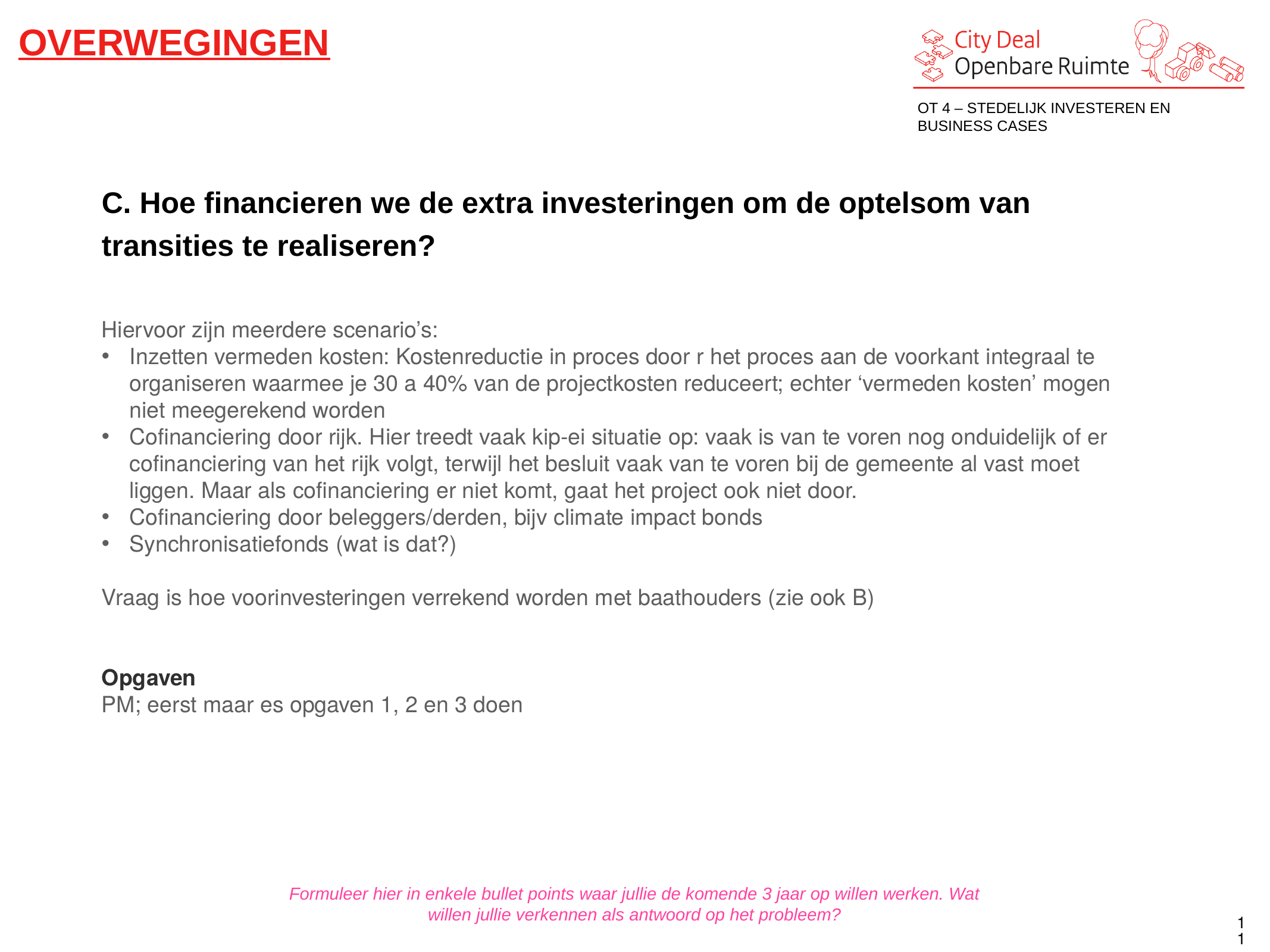

OVERWEGINGEN
OT 4 – STEDELIJK INVESTEREN EN BUSINESS CASES

C. Hoe financieren we de extra investeringen om de optelsom van transities te realiseren?

Hiervoor zijn meerdere scenario’s:
Inzetten vermeden kosten: Kostenreductie in proces door r het proces aan de voorkant integraal te organiseren waarmee je 30 a 40% van de projectkosten reduceert; echter ‘vermeden kosten’ mogen niet meegerekend worden
Cofinanciering door rijk. Hier treedt vaak kip-ei situatie op: vaak is van te voren nog onduidelijk of er cofinanciering van het rijk volgt, terwijl het besluit vaak van te voren bij de gemeente al vast moet liggen. Maar als cofinanciering er niet komt, gaat het project ook niet door.
Cofinanciering door beleggers/derden, bijv climate impact bonds
Synchronisatiefonds (wat is dat?)

Vraag is hoe voorinvesteringen verrekend worden met baathouders (zie ook B)

Opgaven
PM; eerst maar es opgaven 1, 2 en 3 doen

Formuleer hier in enkele bullet points waar jullie de komende 3 jaar op willen werken. Wat willen jullie verkennen als antwoord op het probleem?
11